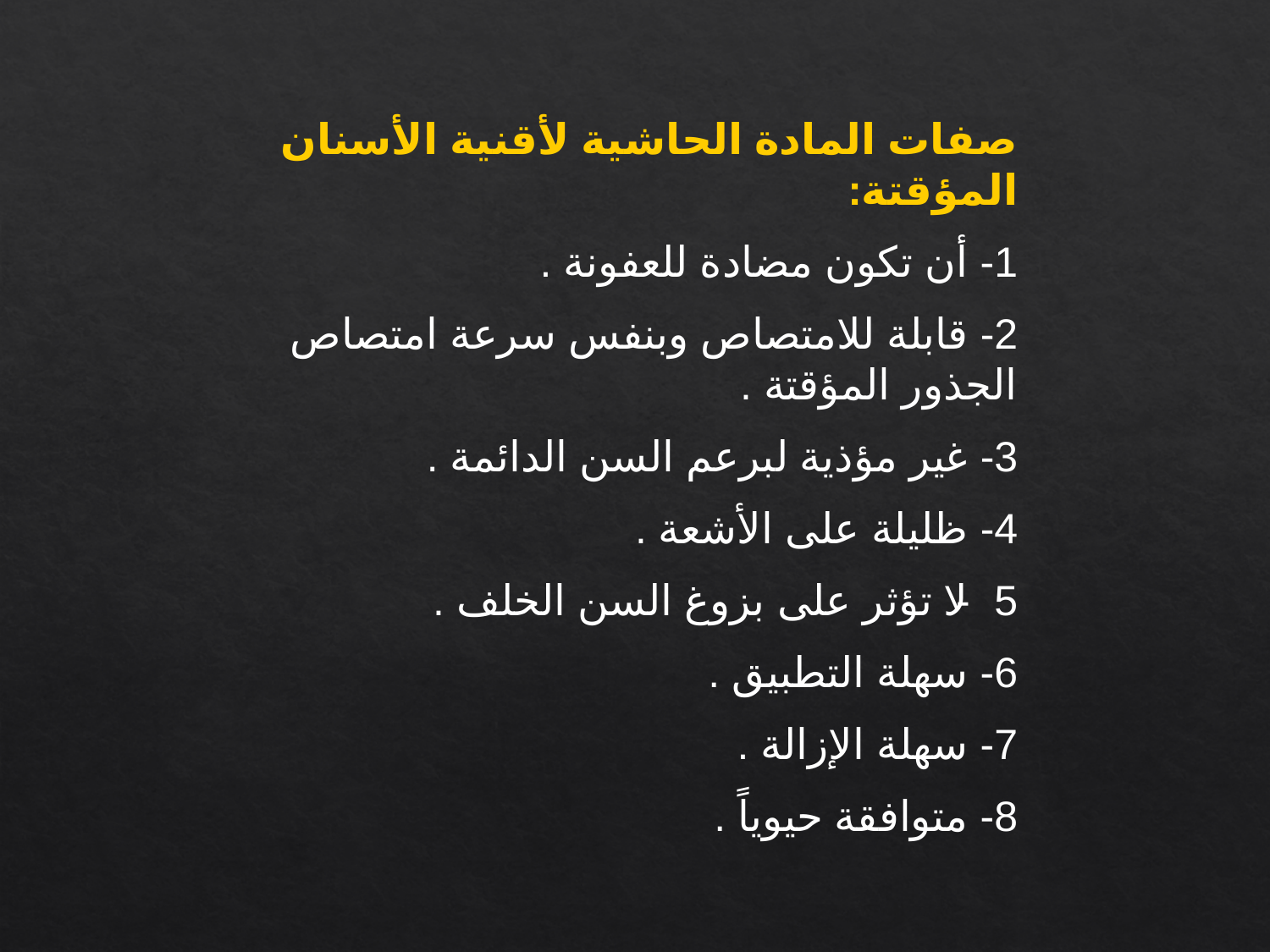

صفات المادة الحاشية لأقنية الأسنان المؤقتة:
1- أن تكون مضادة للعفونة .
2- قابلة للامتصاص وبنفس سرعة امتصاص الجذور المؤقتة .
3- غير مؤذية لبرعم السن الدائمة .
4- ظليلة على الأشعة .
5- لا تؤثر على بزوغ السن الخلف .
6- سهلة التطبيق .
7- سهلة الإزالة .
8- متوافقة حيوياً .